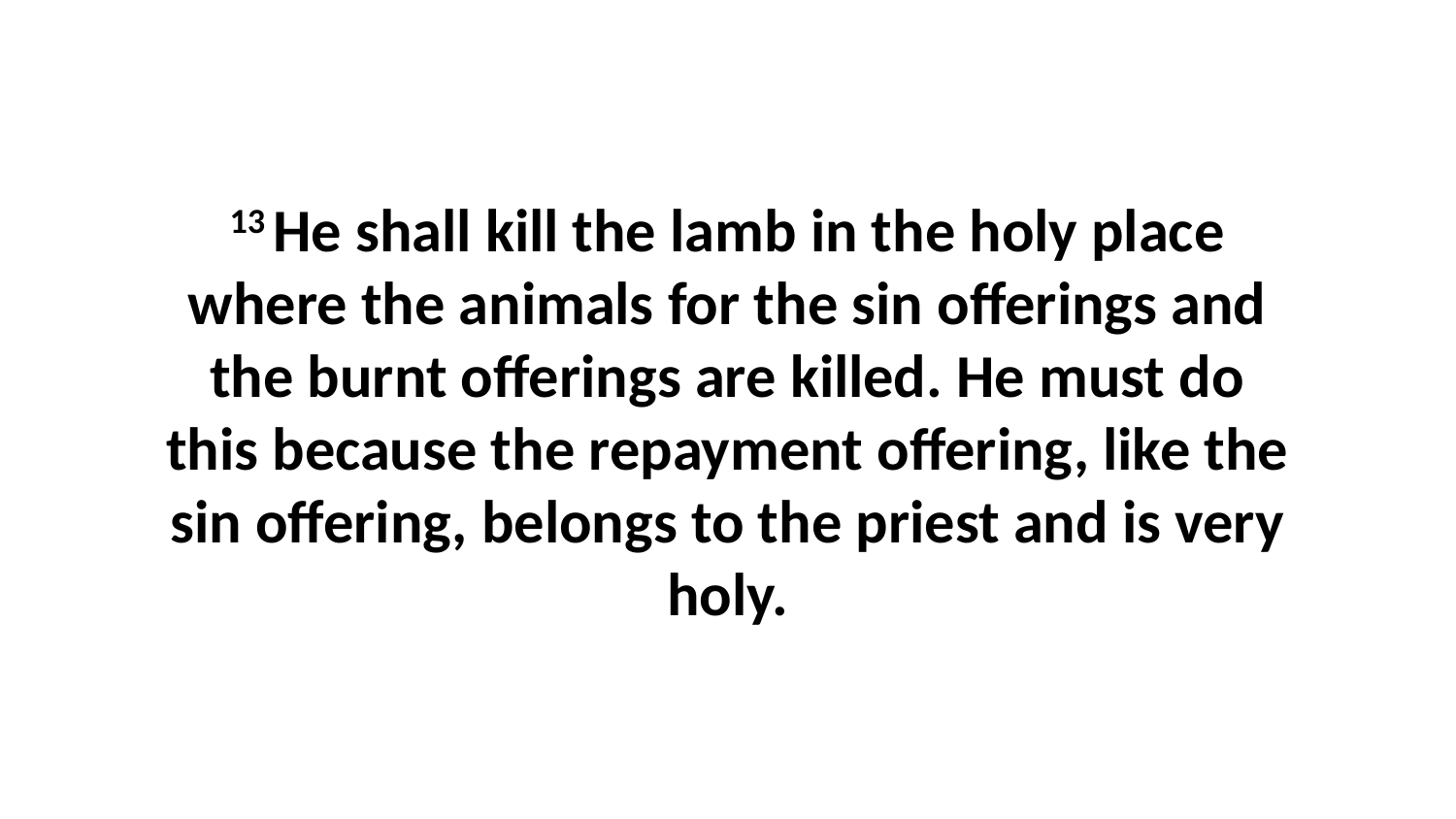

13 He shall kill the lamb in the holy place where the animals for the sin offerings and the burnt offerings are killed. He must do this because the repayment offering, like the sin offering, belongs to the priest and is very holy.